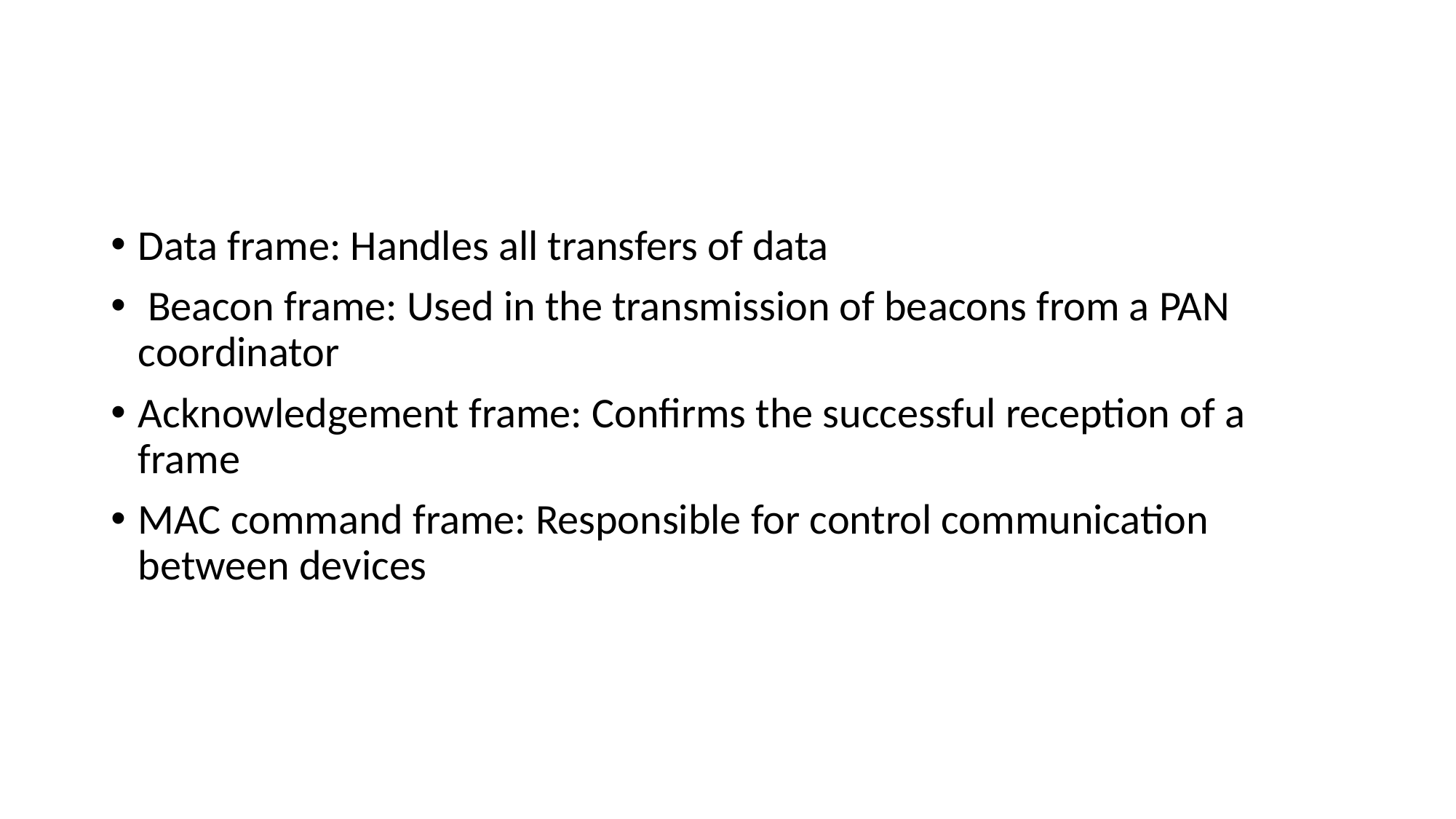

#
Data frame: Handles all transfers of data
 Beacon frame: Used in the transmission of beacons from a PAN coordinator
Acknowledgement frame: Confirms the successful reception of a frame
MAC command frame: Responsible for control communication between devices